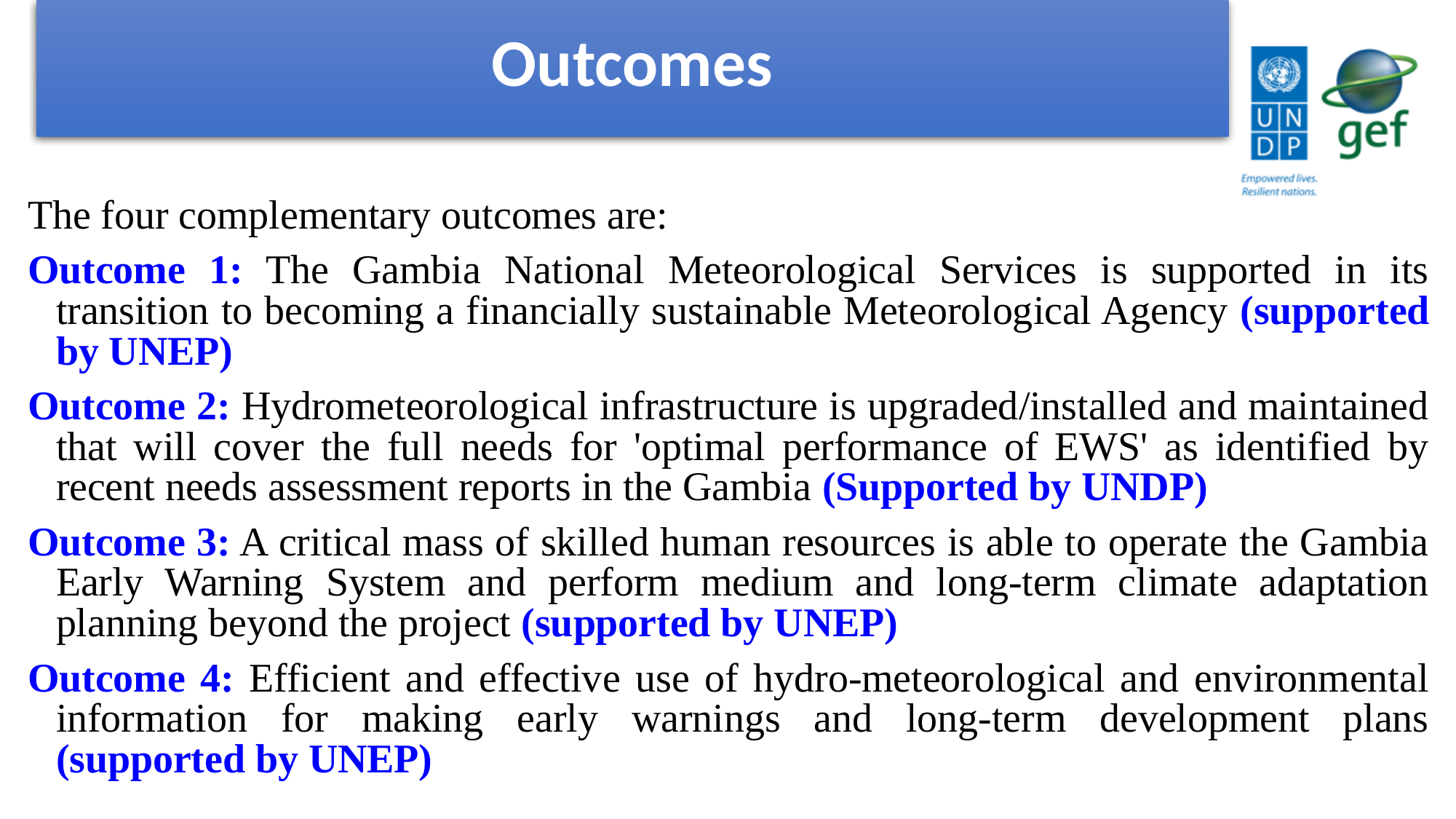

# Outcomes
The four complementary outcomes are:
Outcome 1: The Gambia National Meteorological Services is supported in its transition to becoming a financially sustainable Meteorological Agency (supported by UNEP)
Outcome 2: Hydrometeorological infrastructure is upgraded/installed and maintained that will cover the full needs for 'optimal performance of EWS' as identified by recent needs assessment reports in the Gambia (Supported by UNDP)
Outcome 3: A critical mass of skilled human resources is able to operate the Gambia Early Warning System and perform medium and long-term climate adaptation planning beyond the project (supported by UNEP)
Outcome 4: Efficient and effective use of hydro-meteorological and environmental information for making early warnings and long-term development plans (supported by UNEP)